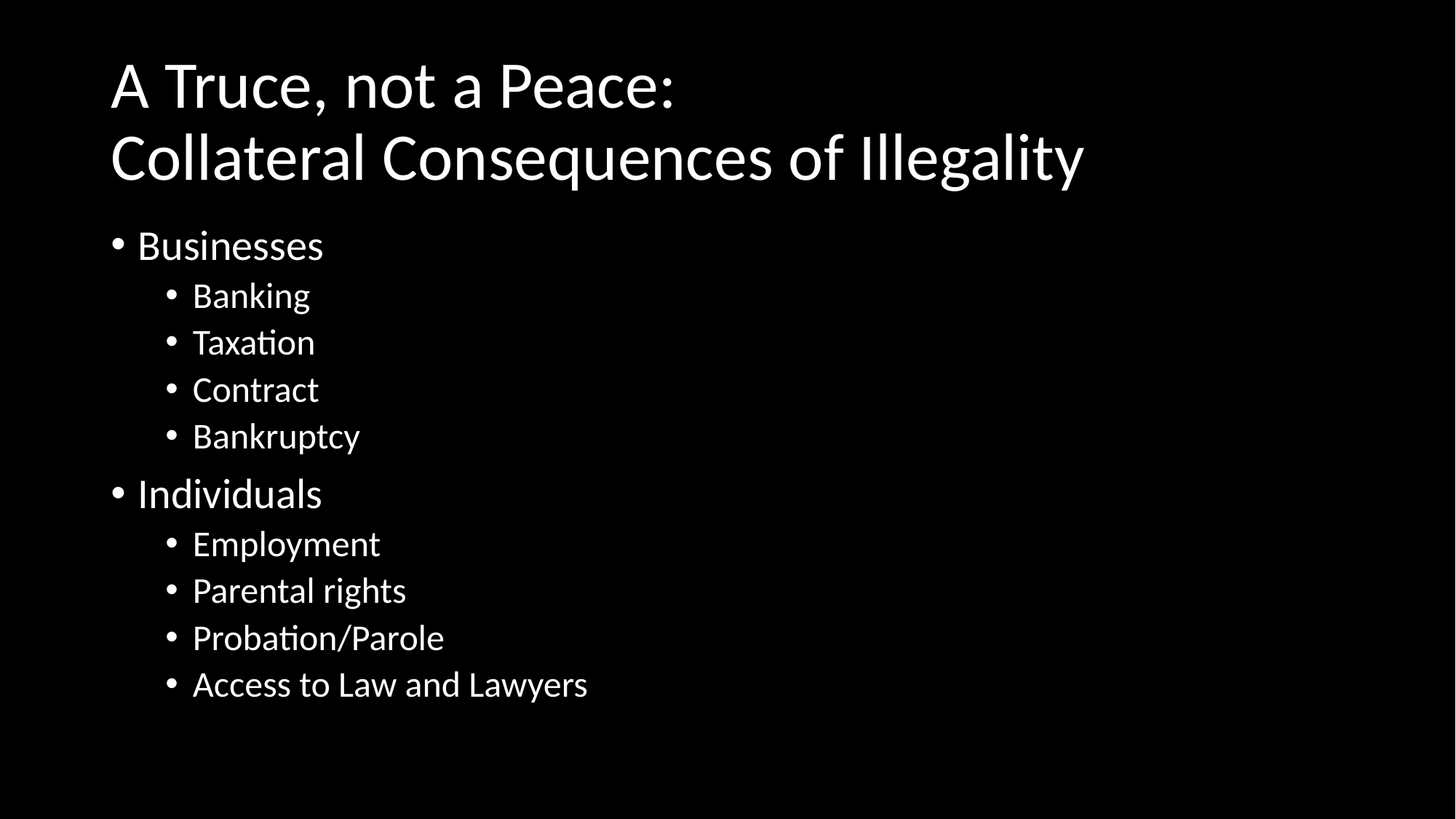

# A Truce, not a Peace: Collateral Consequences of Illegality
Businesses
Banking
Taxation
Contract
Bankruptcy
Individuals
Employment
Parental rights
Probation/Parole
Access to Law and Lawyers